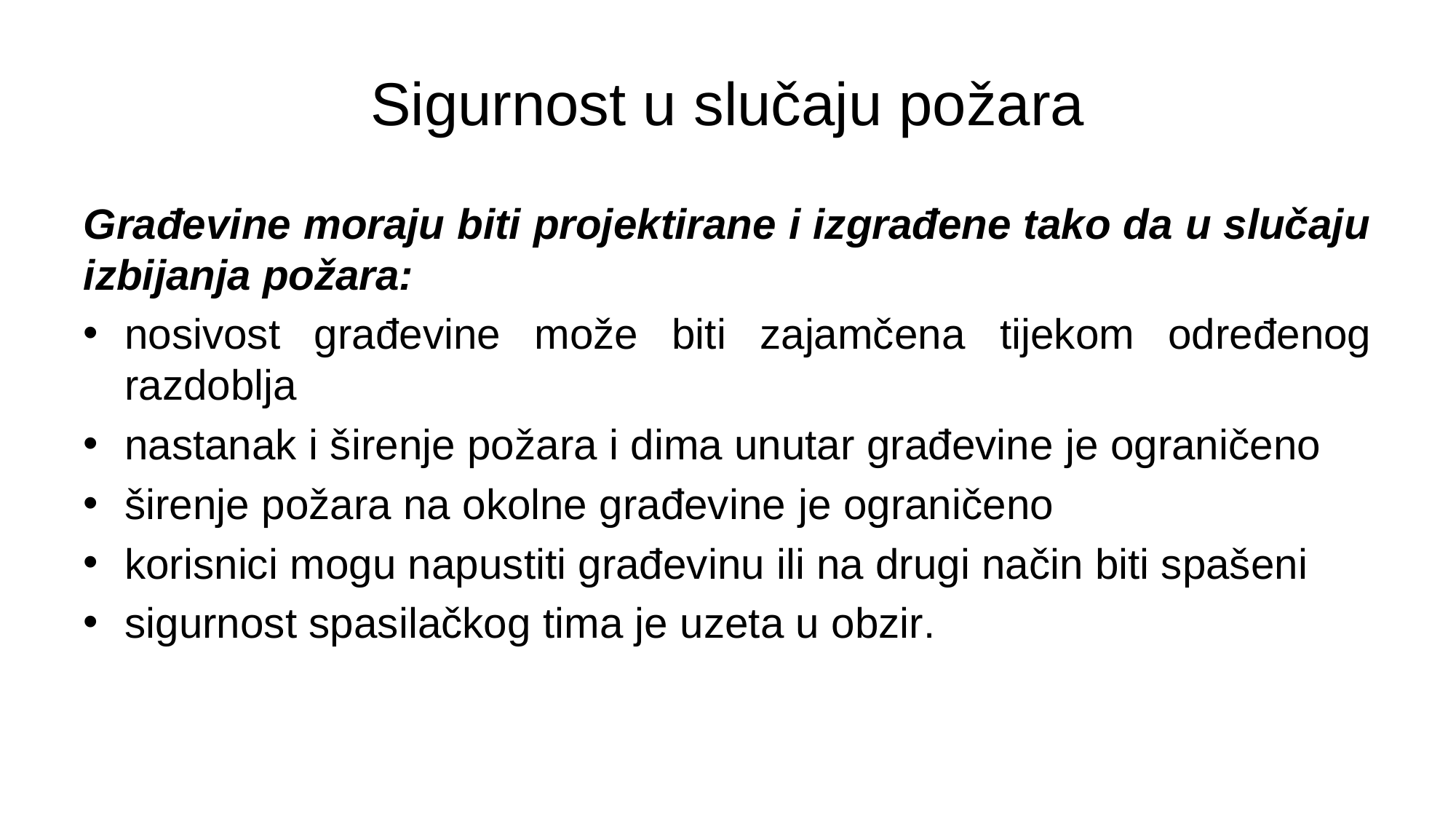

# Sigurnost u slučaju požara
Građevine moraju biti projektirane i izgrađene tako da u slučaju izbijanja požara:
nosivost građevine može biti zajamčena tijekom određenog razdoblja
nastanak i širenje požara i dima unutar građevine je ograničeno
širenje požara na okolne građevine je ograničeno
korisnici mogu napustiti građevinu ili na drugi način biti spašeni
sigurnost spasilačkog tima je uzeta u obzir.